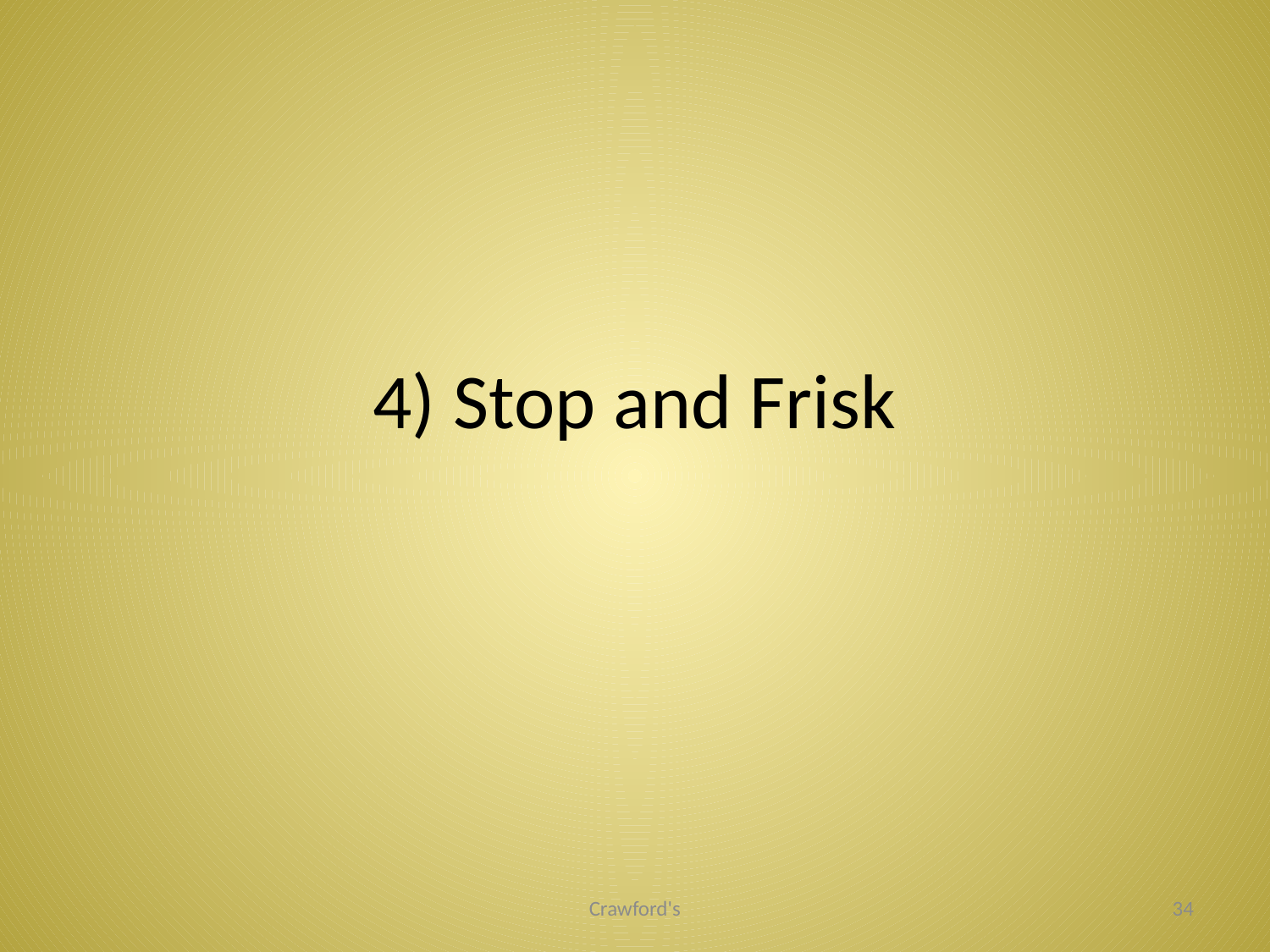

# 4) Stop and Frisk

Crawford's
34